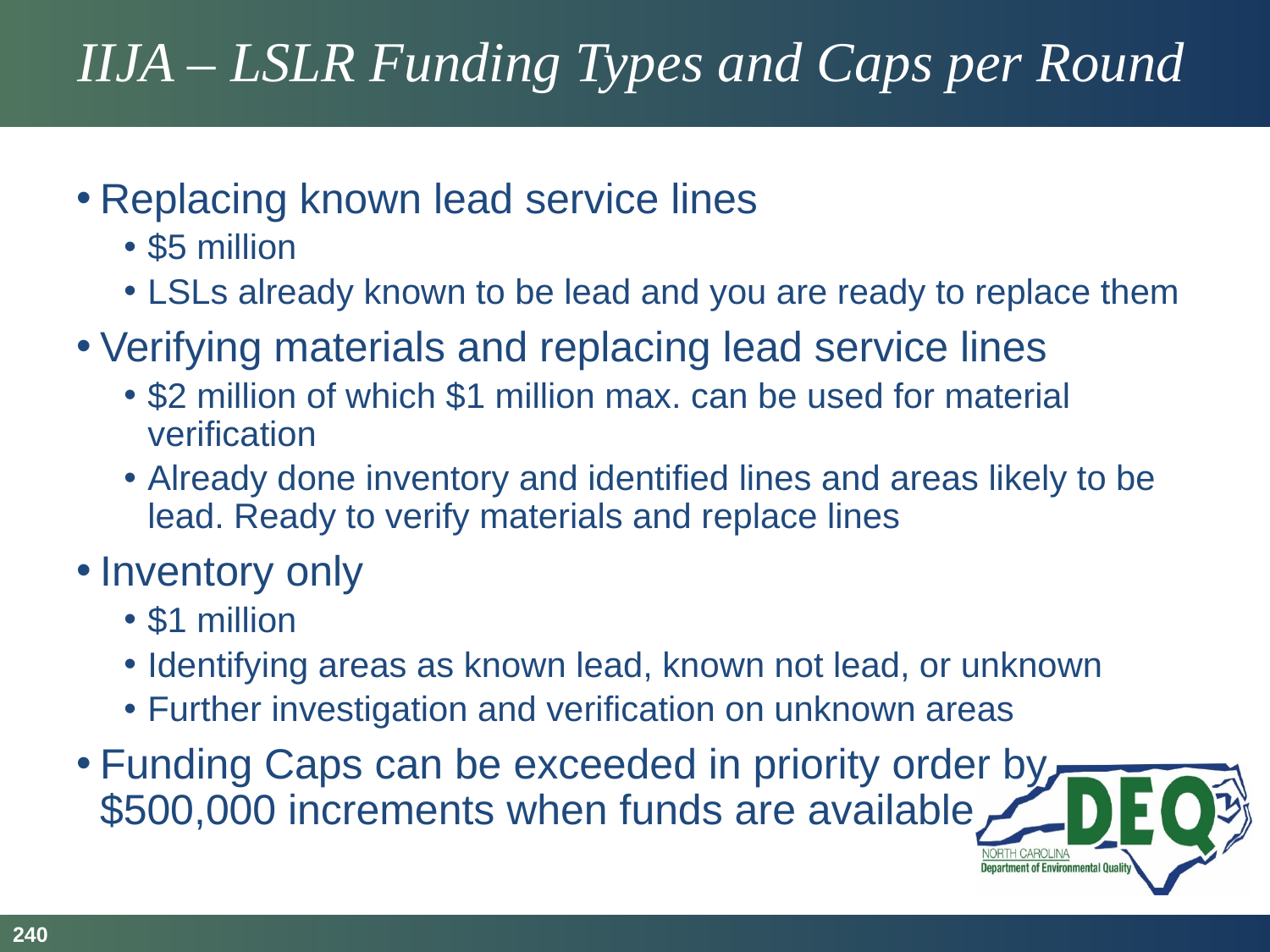

# IIJA – LSLR Funding Types and Caps per Round
Replacing known lead service lines
$5 million
LSLs already known to be lead and you are ready to replace them
Verifying materials and replacing lead service lines
$2 million of which $1 million max. can be used for material verification
Already done inventory and identified lines and areas likely to be lead. Ready to verify materials and replace lines
Inventory only
$1 million
Identifying areas as known lead, known not lead, or unknown
Further investigation and verification on unknown areas
Funding Caps can be exceeded in priority order by $500,000 increments when funds are available
240